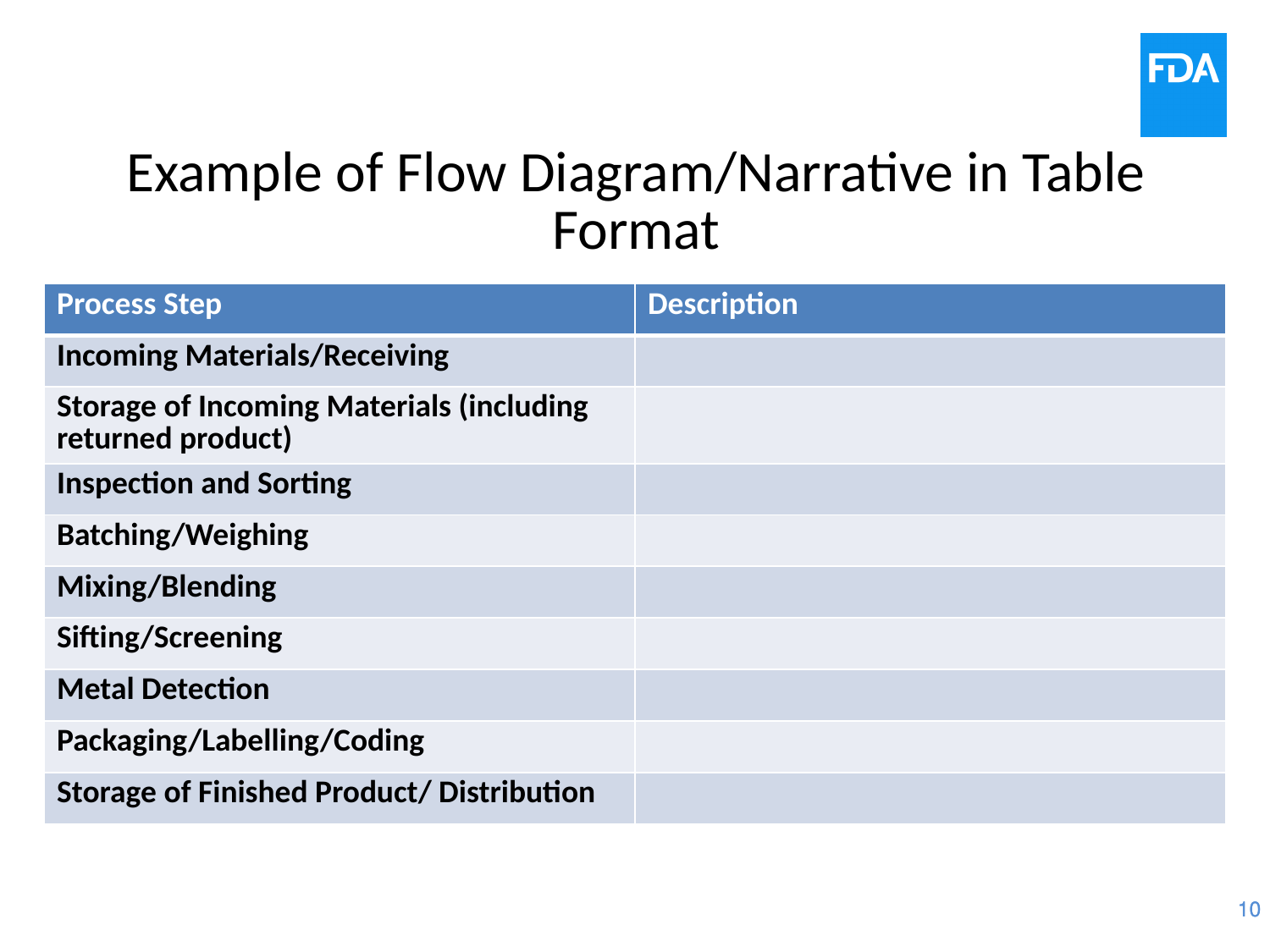

# Example of Flow Diagram/Narrative in Table Format
| Process Step | Description |
| --- | --- |
| Incoming Materials/Receiving |  |
| Storage of Incoming Materials (including returned product) |  |
| Inspection and Sorting |  |
| Batching/Weighing |  |
| Mixing/Blending |  |
| Sifting/Screening |  |
| Metal Detection |  |
| Packaging/Labelling/Coding |  |
| Storage of Finished Product/ Distribution |  |